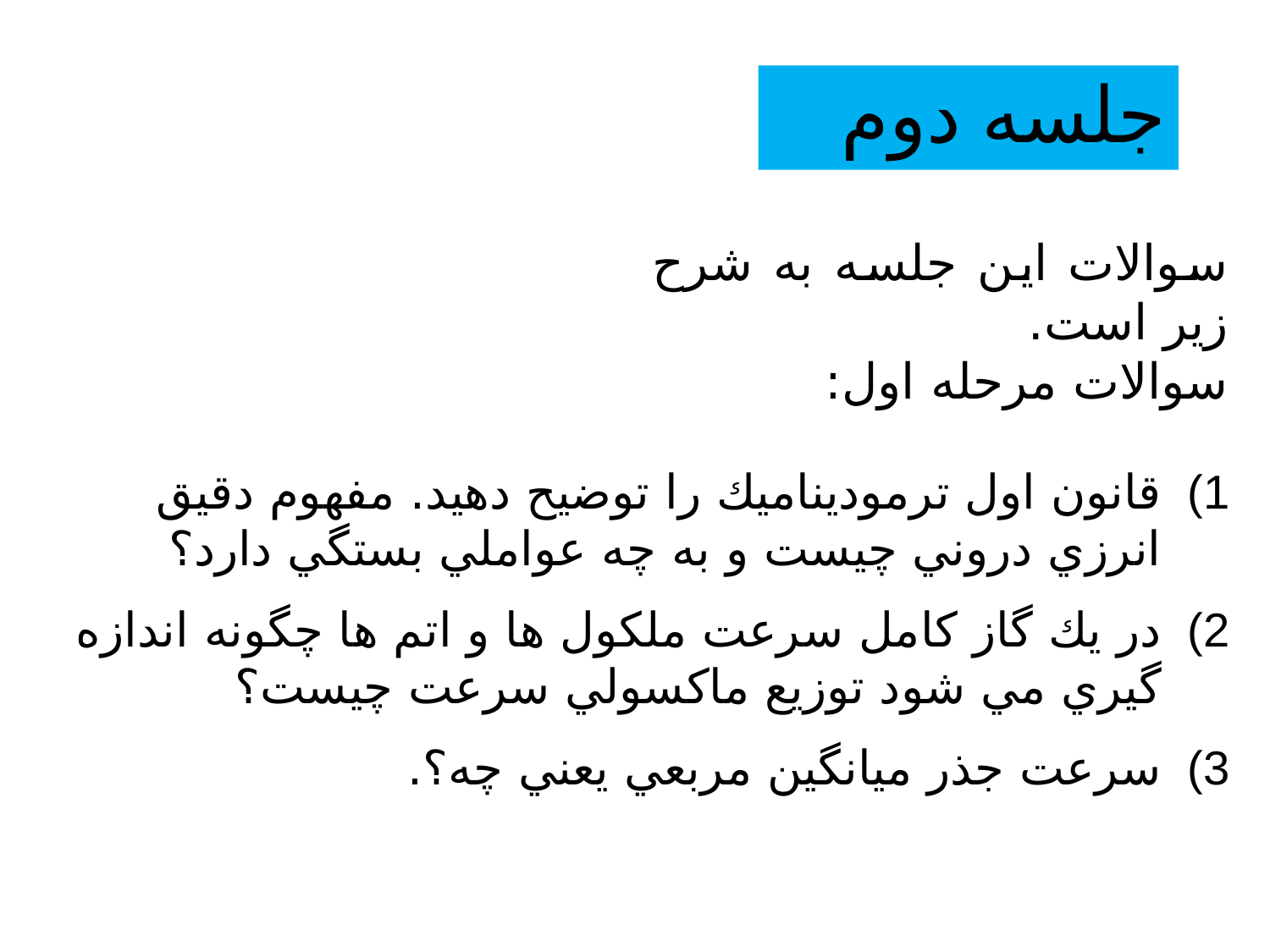

# جلسه دوم
سوالات اين جلسه به شرح زير است.
سوالات مرحله اول:
قانون اول ترموديناميك را توضيح دهيد. مفهوم دقيق انرزي دروني چيست و به چه عواملي بستگي دارد؟
در يك گاز كامل سرعت ملكول ها و اتم ها چگونه اندازه گيري مي شود توزيع ماكسولي سرعت چيست؟
سرعت جذر ميانگين مربعي يعني چه؟.